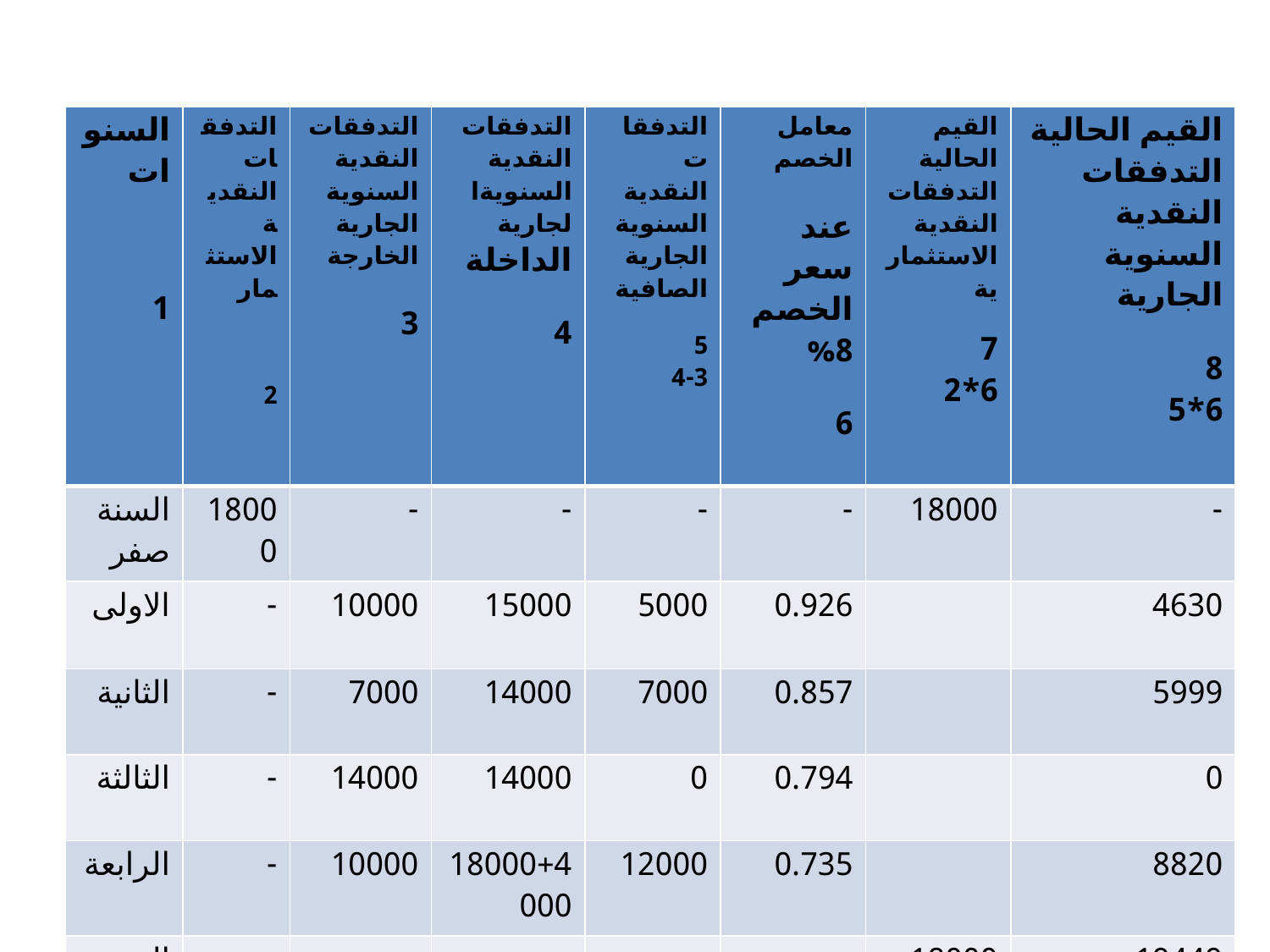

#
| السنوات 1 | التدفقات النقدية الاستثمار 2 | التدفقات النقدية السنوية الجارية الخارجة 3 | التدفقات النقدية السنويةا لجارية الداخلة 4 | التدفقات النقدية السنوية الجارية الصافية 5 4-3 | معامل الخصم عند سعر الخصم 8% 6 | القيم الحالية التدفقات النقدية الاستثمارية 7 6\*2 | القيم الحالية التدفقات النقدية السنوية الجارية 8 6\*5 |
| --- | --- | --- | --- | --- | --- | --- | --- |
| السنة صفر | 18000 | - | - | - | - | 18000 | - |
| الاولى | - | 10000 | 15000 | 5000 | 0.926 |  | 4630 |
| الثانية | - | 7000 | 14000 | 7000 | 0.857 |  | 5999 |
| الثالثة | - | 14000 | 14000 | 0 | 0.794 |  | 0 |
| الرابعة | - | 10000 | 18000+4000 | 12000 | 0.735 |  | 8820 |
| المجموع |  |  |  |  |  | 18000 | 19449 |
الصيغة العامة لاحتساب القيمة الحالية الصافية للمشروع